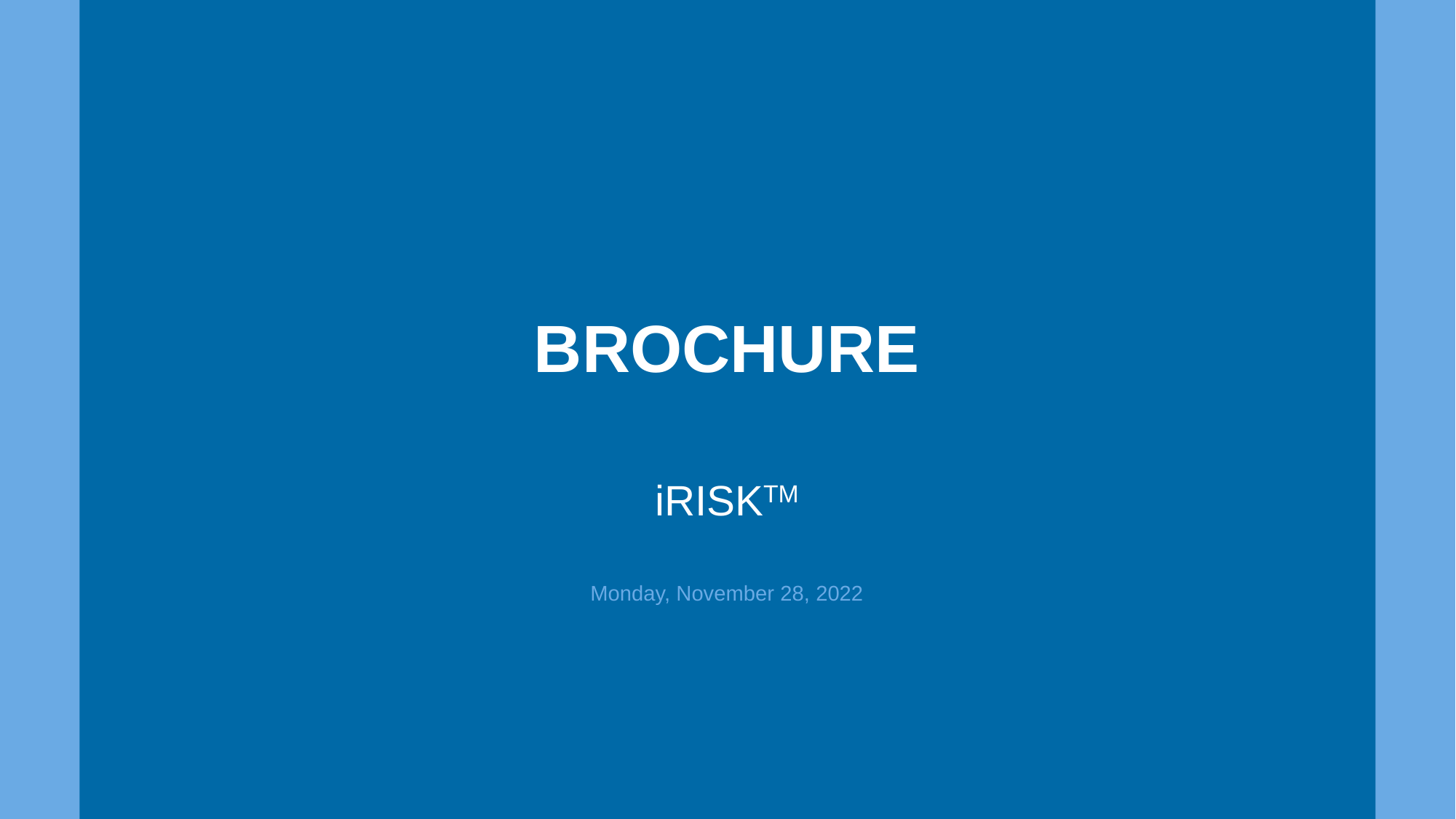

# BROCHURE
iRISKTM
Monday, November 28, 2022